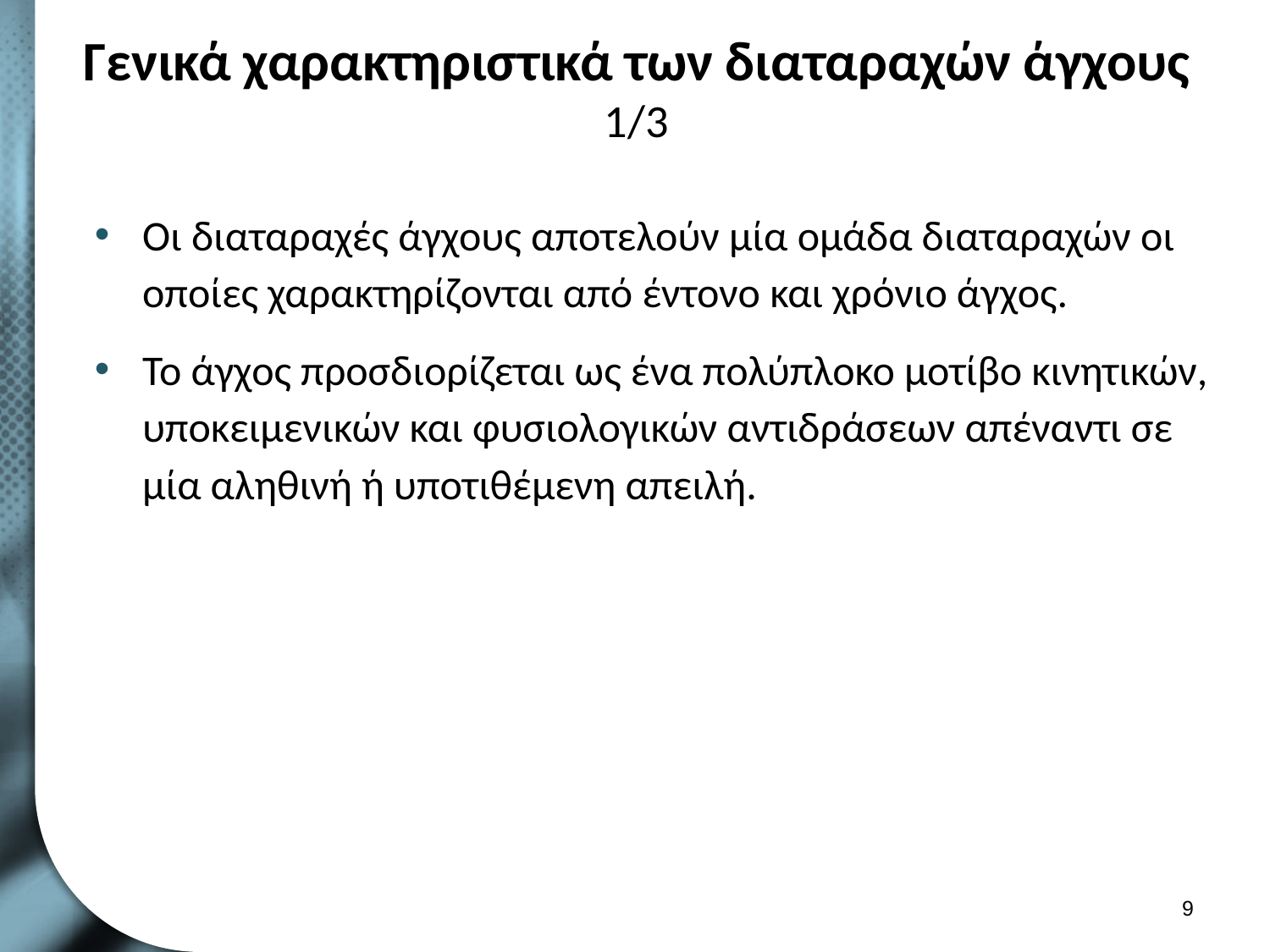

# Γενικά χαρακτηριστικά των διαταραχών άγχους 1/3
Οι διαταραχές άγχους αποτελούν μία ομάδα διαταραχών οι οποίες χαρακτηρίζονται από έντονο και χρόνιο άγχος.
Το άγχος προσδιορίζεται ως ένα πολύπλοκο μοτίβο κινητικών, υποκειμενικών και φυσιολογικών αντιδράσεων απέναντι σε μία αληθινή ή υποτιθέμενη απειλή.
9